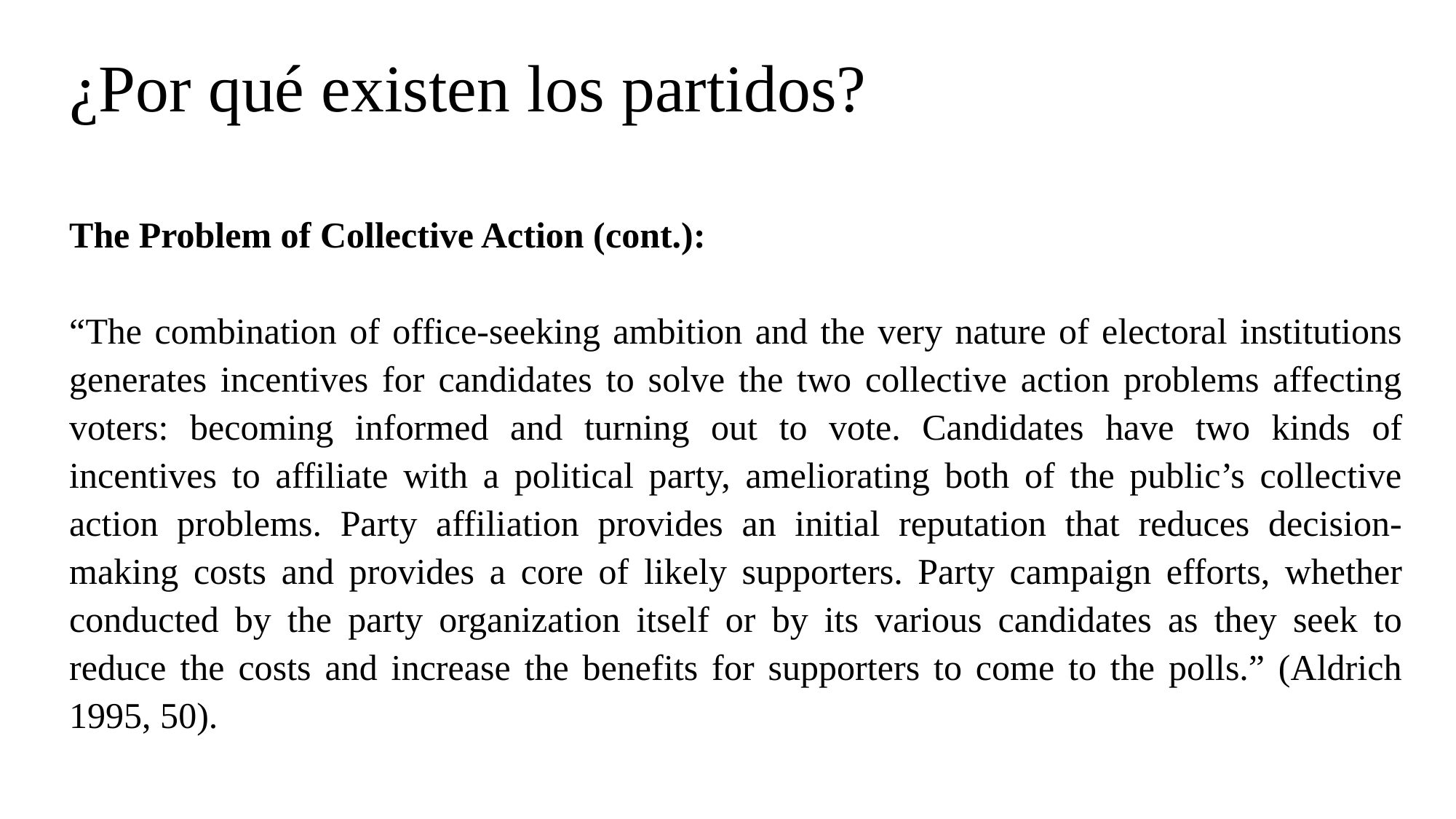

# ¿Por qué existen los partidos?
The Problem of Collective Action (cont.):

“The combination of office-seeking ambition and the very nature of electoral institutions generates incentives for candidates to solve the two collective action problems affecting voters: becoming informed and turning out to vote. Candidates have two kinds of incentives to affiliate with a political party, ameliorating both of the public’s collective action problems. Party affiliation provides an initial reputation that reduces decision-making costs and provides a core of likely supporters. Party campaign efforts, whether conducted by the party organization itself or by its various candidates as they seek to reduce the costs and increase the benefits for supporters to come to the polls.” (Aldrich 1995, 50).